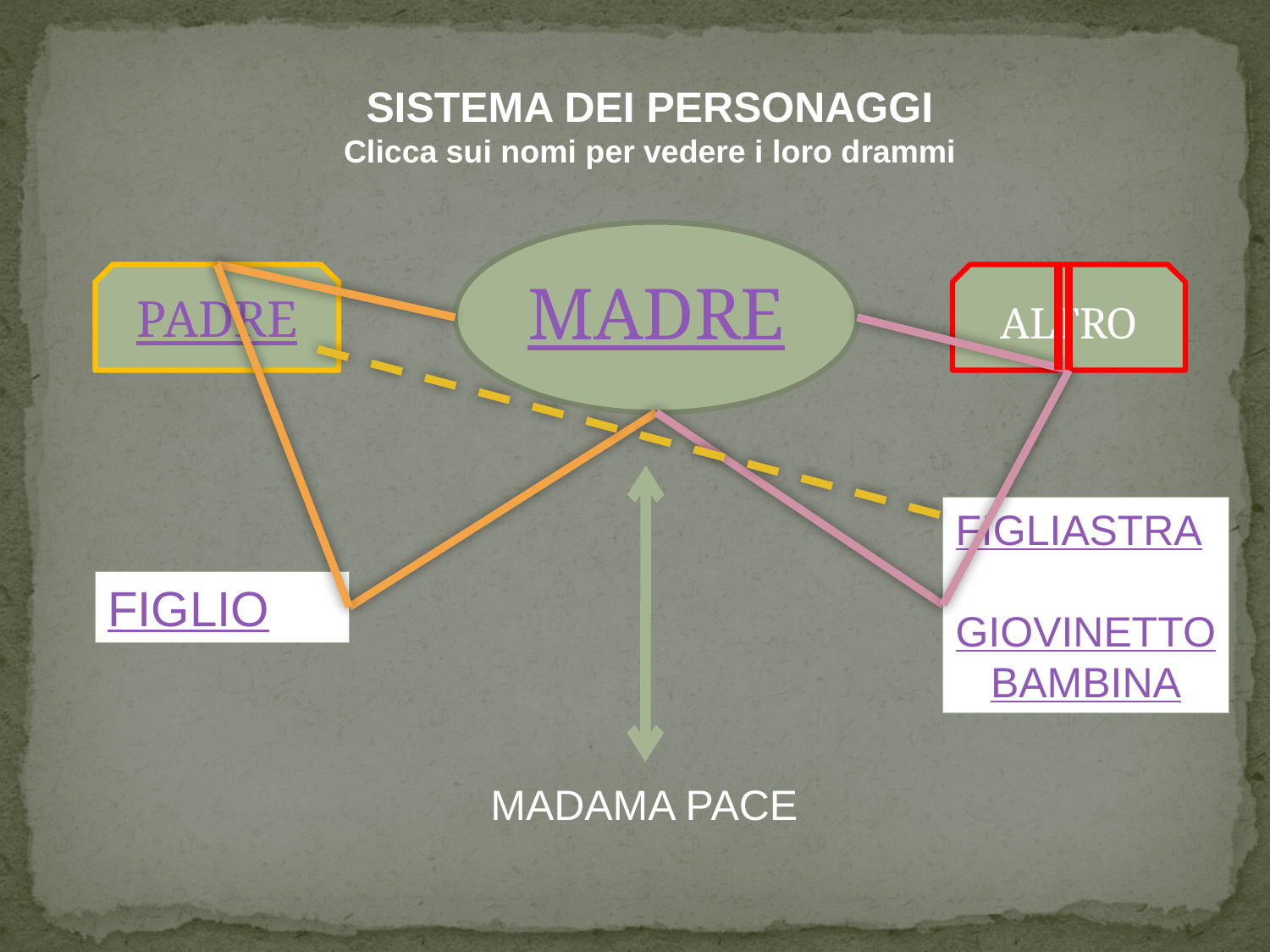

SISTEMA DEI PERSONAGGI
Clicca sui nomi per vedere i loro drammi
MADRE
PADRE
ALTRO
FIGLIASTRA

GIOVINETTO
BAMBINA
FIGLIO
MADAMA PACE